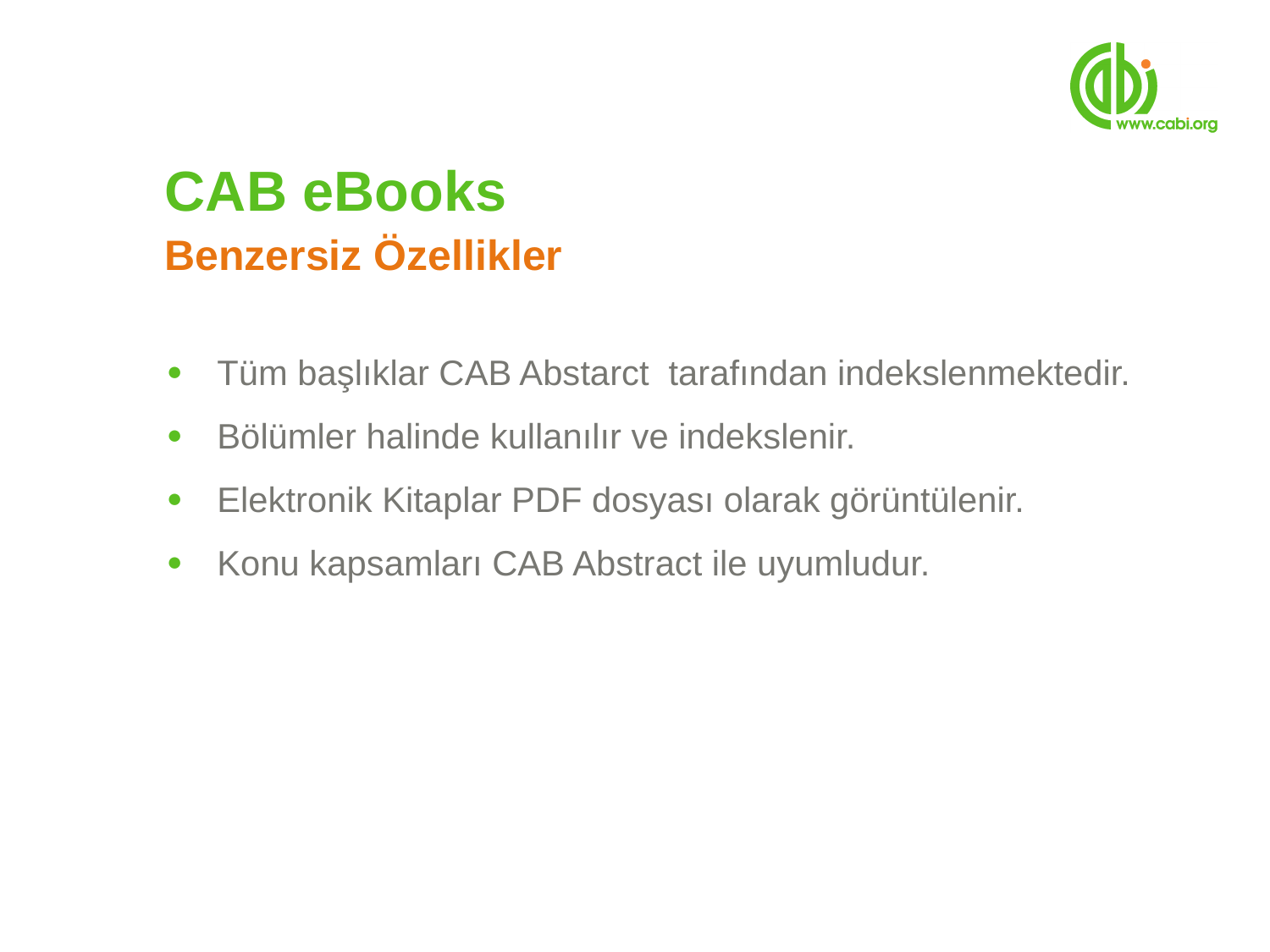

CAB eBooks
Benzersiz Özellikler

Tüm başlıklar CAB Abstarct  tarafından indekslenmektedir.
Bölümler halinde kullanılır ve indekslenir.
Elektronik Kitaplar PDF dosyası olarak görüntülenir.
Konu kapsamları CAB Abstract ile uyumludur.